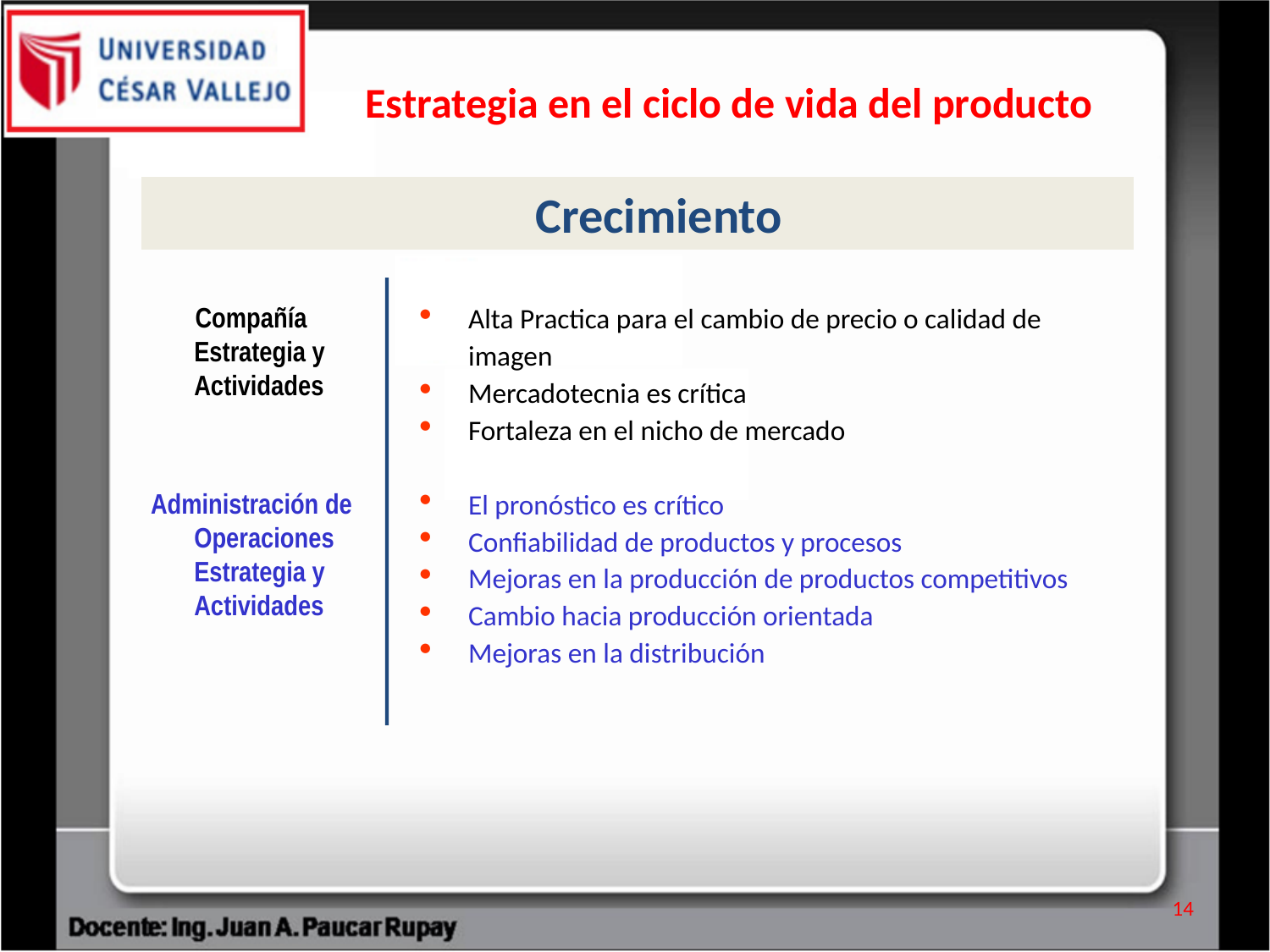

Estrategia en el ciclo de vida del producto
			Crecimiento

Alta Practica para el cambio de precio o calidad de imagen
Mercadotecnia es crítica
Fortaleza en el nicho de mercado

El pronóstico es crítico
Confiabilidad de productos y procesos
Mejoras en la producción de productos competitivos
Cambio hacia producción orientada
Mejoras en la distribución

       Compañía Estrategia y Actividades

Administración de Operaciones Estrategia y Actividades
14